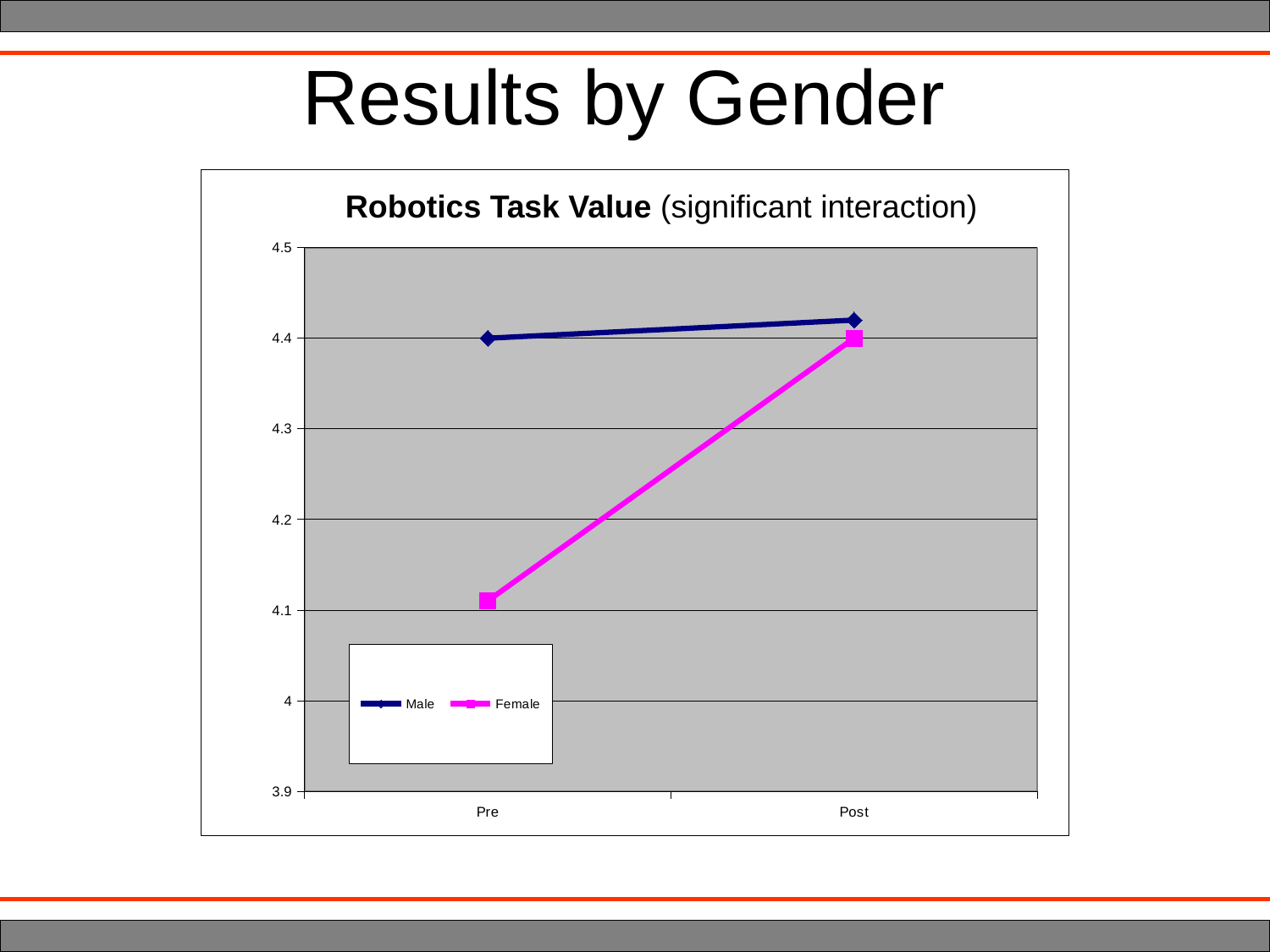

# Results by Gender

### Chart

| Category | Male | Female |
|---|---|---|
| Pre | 4.4 | 4.1099999999999985 |
| Post | 4.42 | 4.4 |
Robotics Task Value (significant interaction)